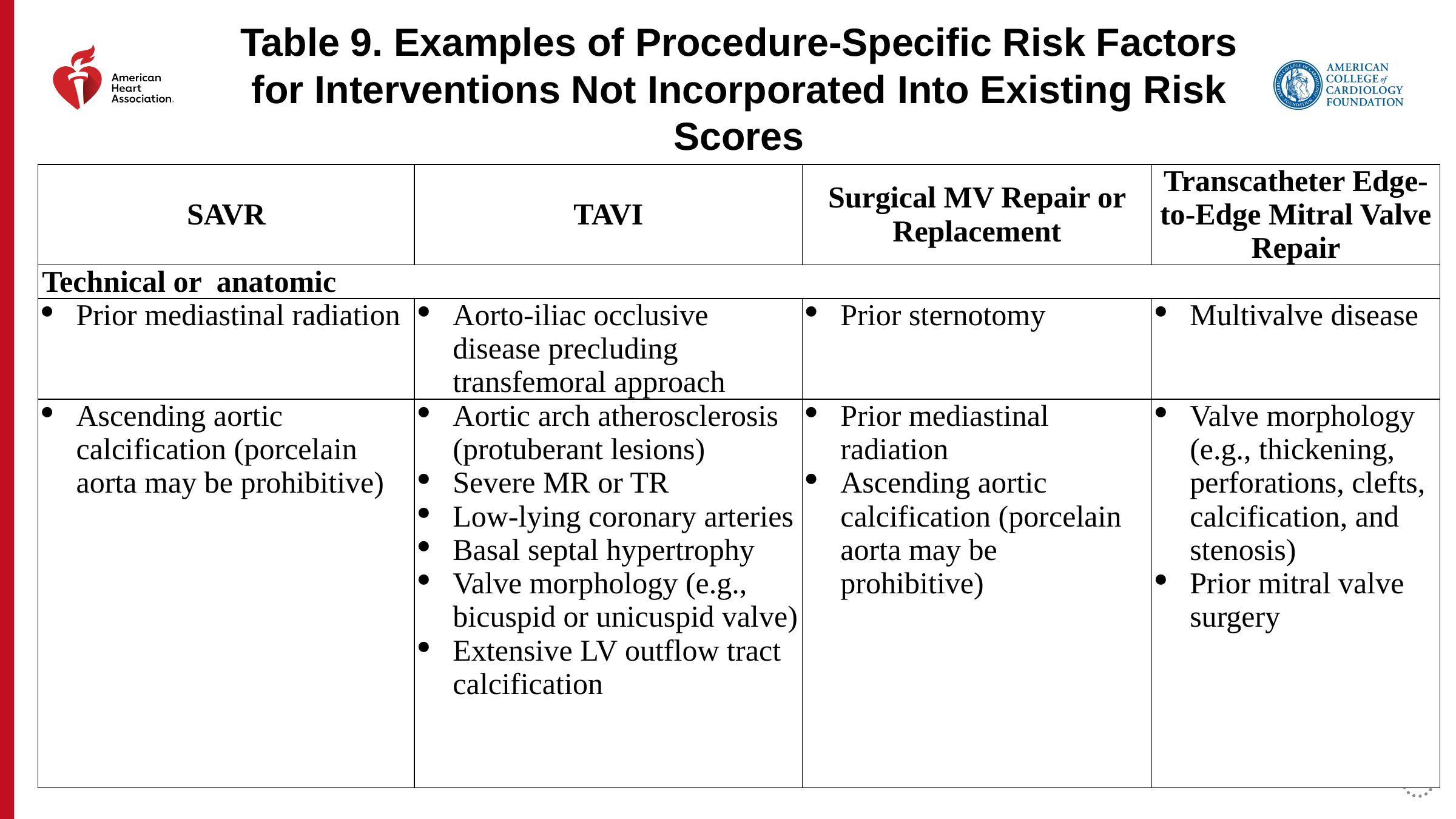

Table 9. Examples of Procedure-Specific Risk Factors for Interventions Not Incorporated Into Existing Risk Scores
| SAVR | TAVI | Surgical MV Repair or Replacement | Transcatheter Edge-to-Edge Mitral Valve Repair |
| --- | --- | --- | --- |
| Technical or anatomic |  |  |  |
| Prior mediastinal radiation | Aorto-iliac occlusive disease precluding transfemoral approach | Prior sternotomy | Multivalve disease |
| Ascending aortic calcification (porcelain aorta may be prohibitive) | Aortic arch atherosclerosis (protuberant lesions) Severe MR or TR Low-lying coronary arteries Basal septal hypertrophy Valve morphology (e.g., bicuspid or unicuspid valve) Extensive LV outflow tract calcification | Prior mediastinal radiation Ascending aortic calcification (porcelain aorta may be prohibitive) | Valve morphology (e.g., thickening, perforations, clefts, calcification, and stenosis) Prior mitral valve surgery |
39